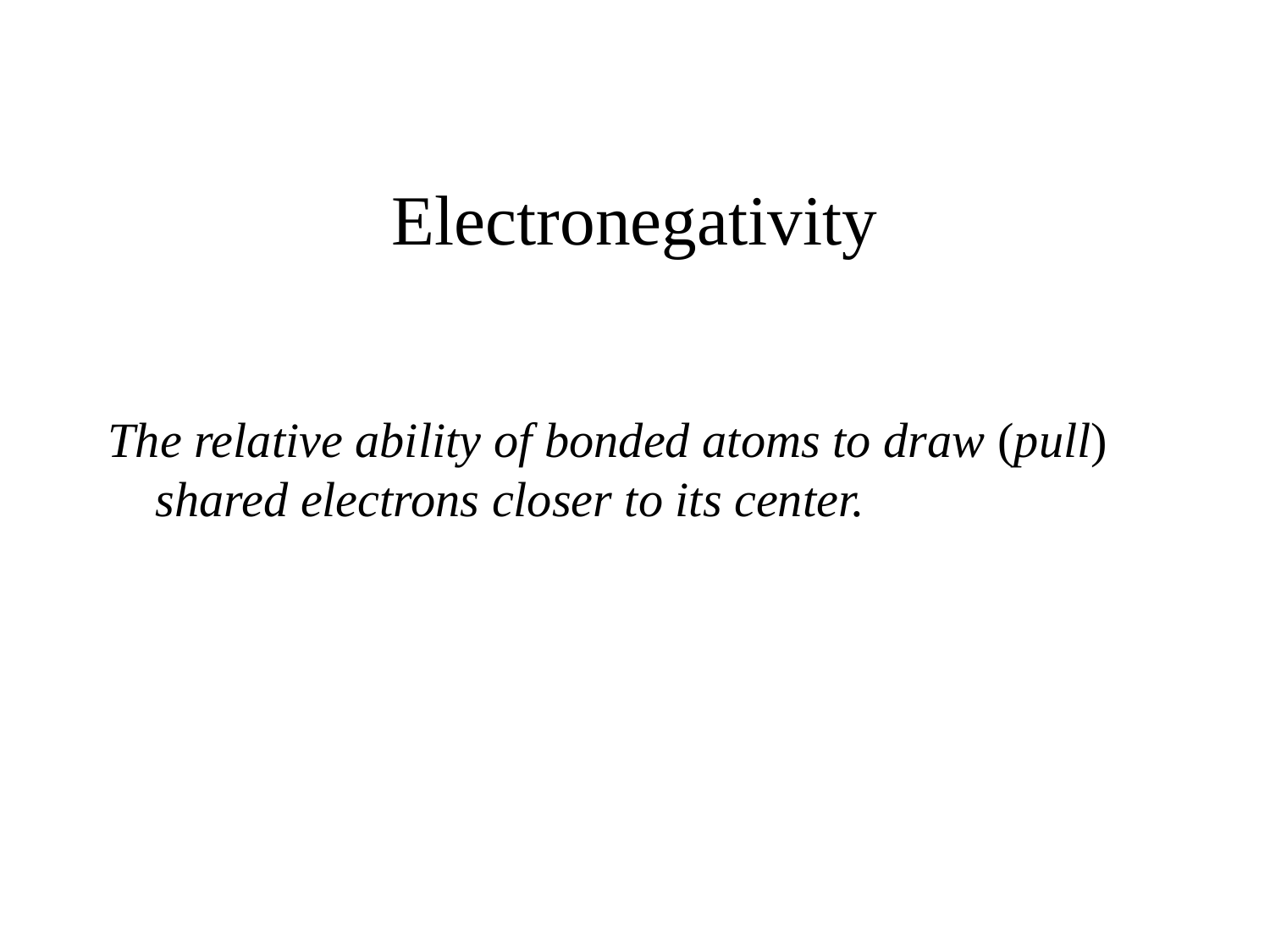

# Electronegativity
The relative ability of bonded atoms to draw (pull) shared electrons closer to its center.